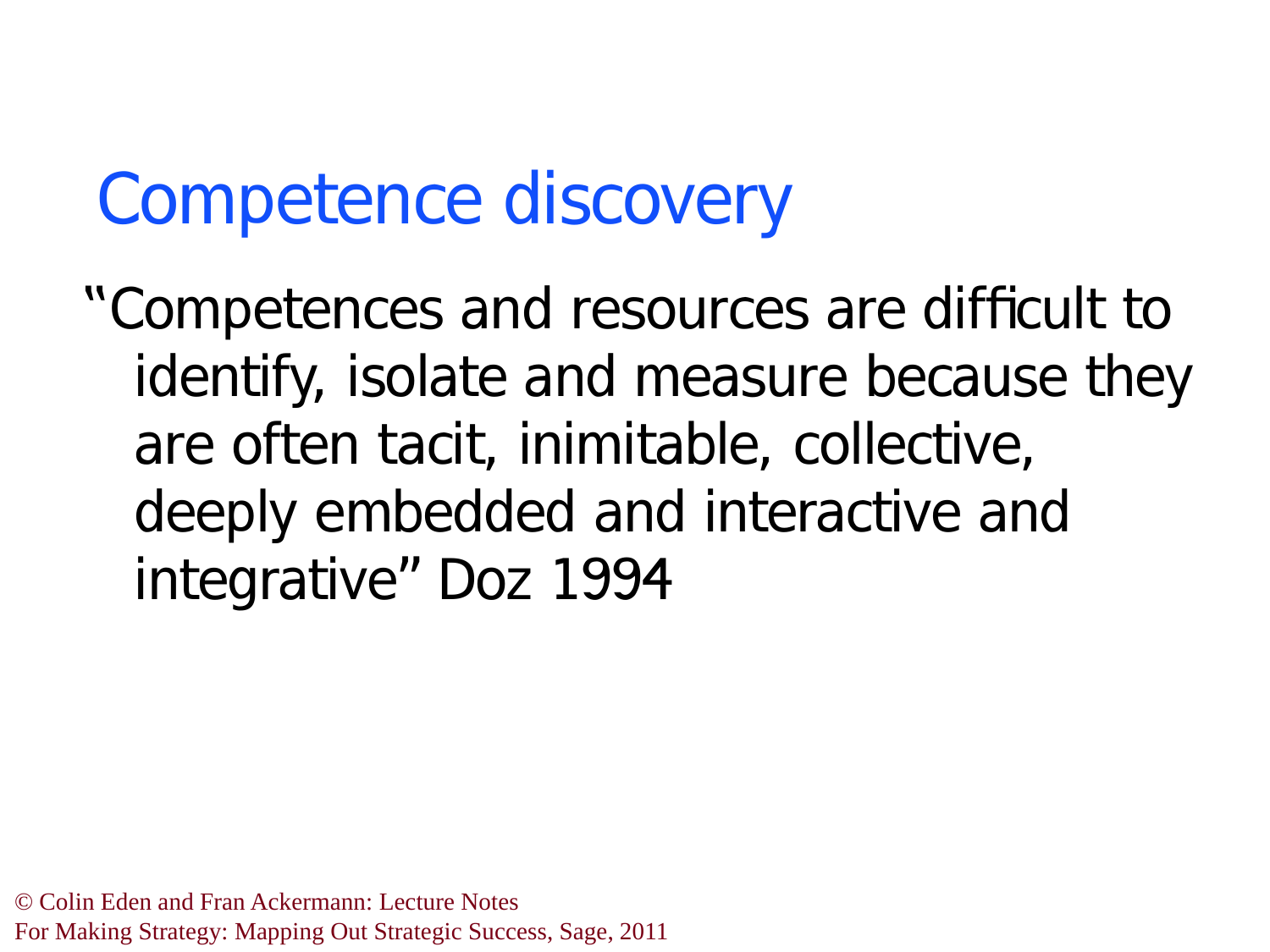

# Competence discovery
“Competences and resources are difficult to identify, isolate and measure because they are often tacit, inimitable, collective, deeply embedded and interactive and integrative” Doz 1994